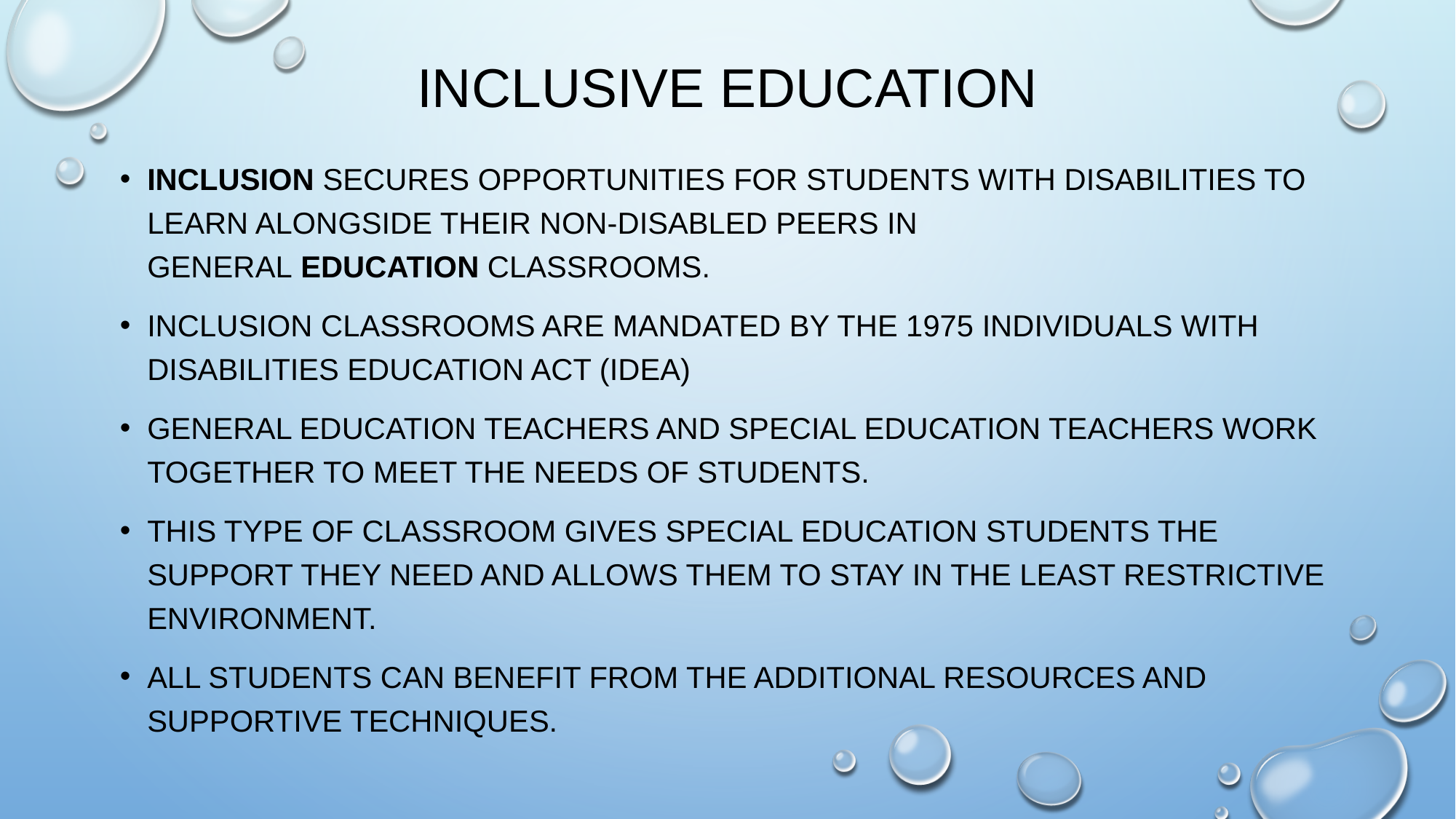

# Inclusive education
inclusion secures opportunities for students with disabilities to learn alongside their non-disabled peers in general education classrooms.
Inclusion classrooms are mandated by the 1975 Individuals with Disabilities Education Act (IDEA)
general education teachers and special education teachers work together to meet the needs of students.
This type of classroom gives special education students the support they need and allows them to stay in the least restrictive environment.
All students can benefit from the additional resources and supportive techniques.